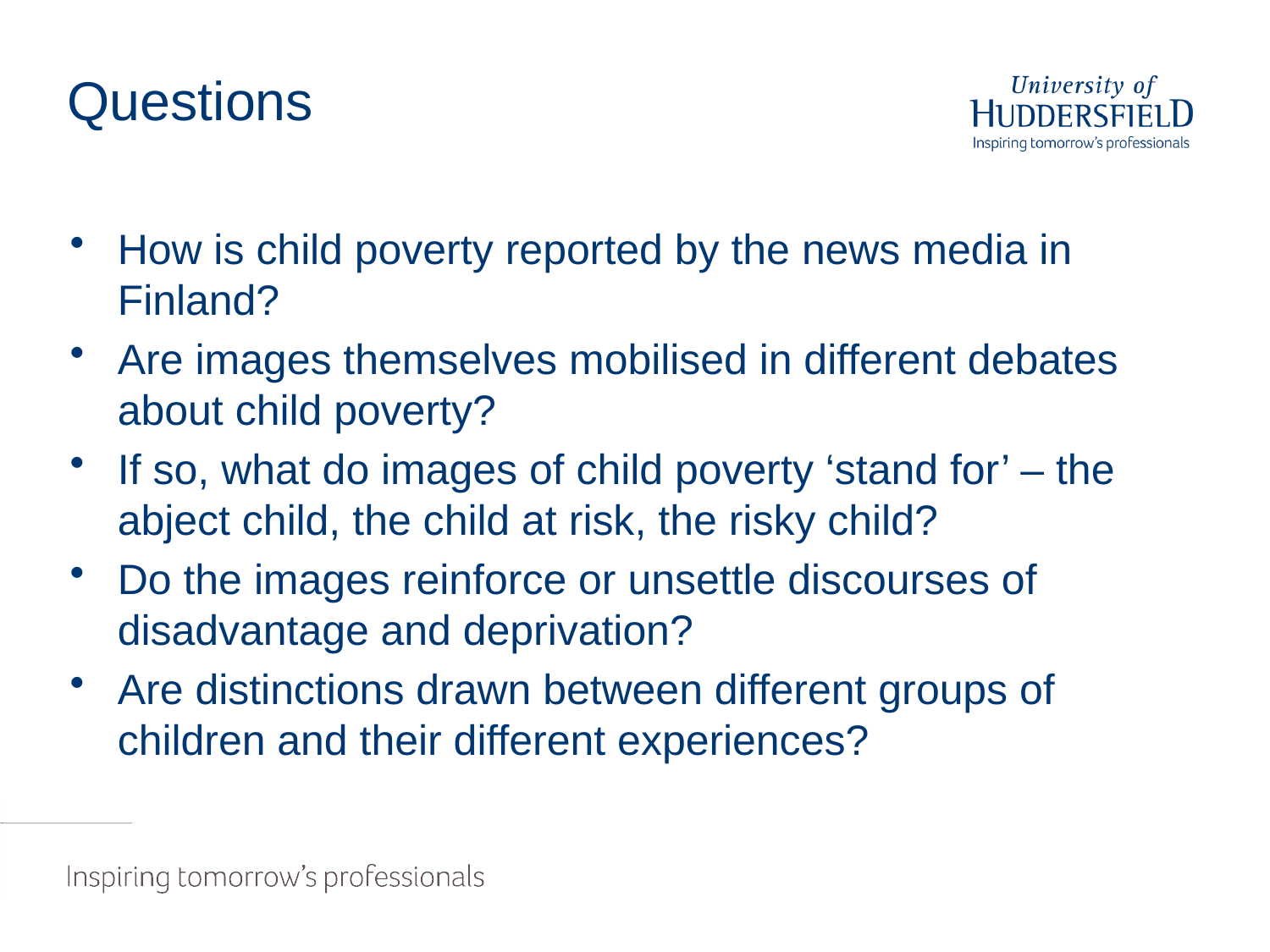

# Questions
How is child poverty reported by the news media in Finland?
Are images themselves mobilised in different debates about child poverty?
If so, what do images of child poverty ‘stand for’ – the abject child, the child at risk, the risky child?
Do the images reinforce or unsettle discourses of disadvantage and deprivation?
Are distinctions drawn between different groups of children and their different experiences?